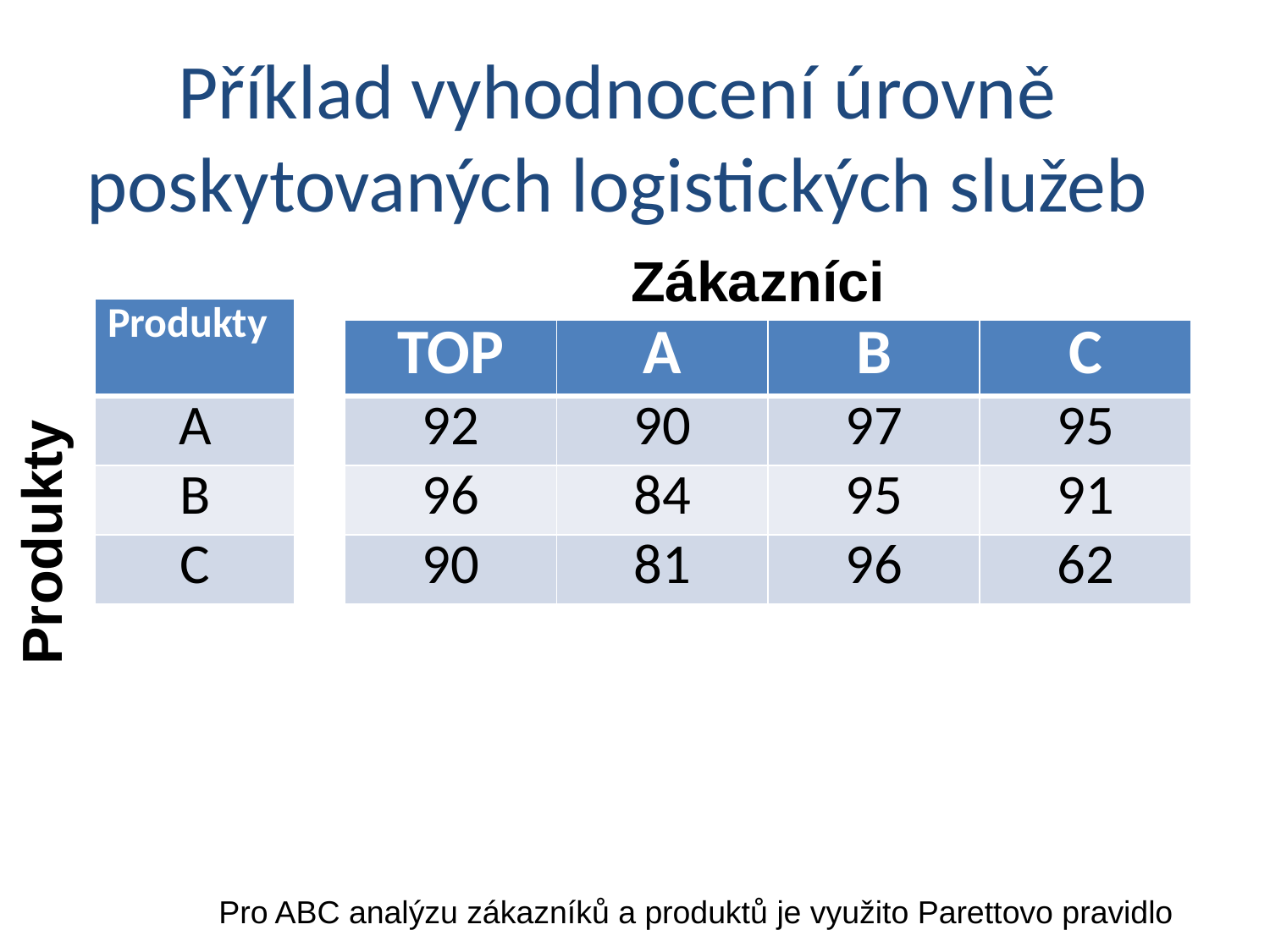

Příklad vyhodnocení úrovně poskytovaných logistických služeb
Zákazníci
| Produkty |
| --- |
| A |
| B |
| C |
| TOP | A | B | C |
| --- | --- | --- | --- |
| 92 | 90 | 97 | 95 |
| 96 | 84 | 95 | 91 |
| 90 | 81 | 96 | 62 |
Produkty
Pro ABC analýzu zákazníků a produktů je využito Parettovo pravidlo